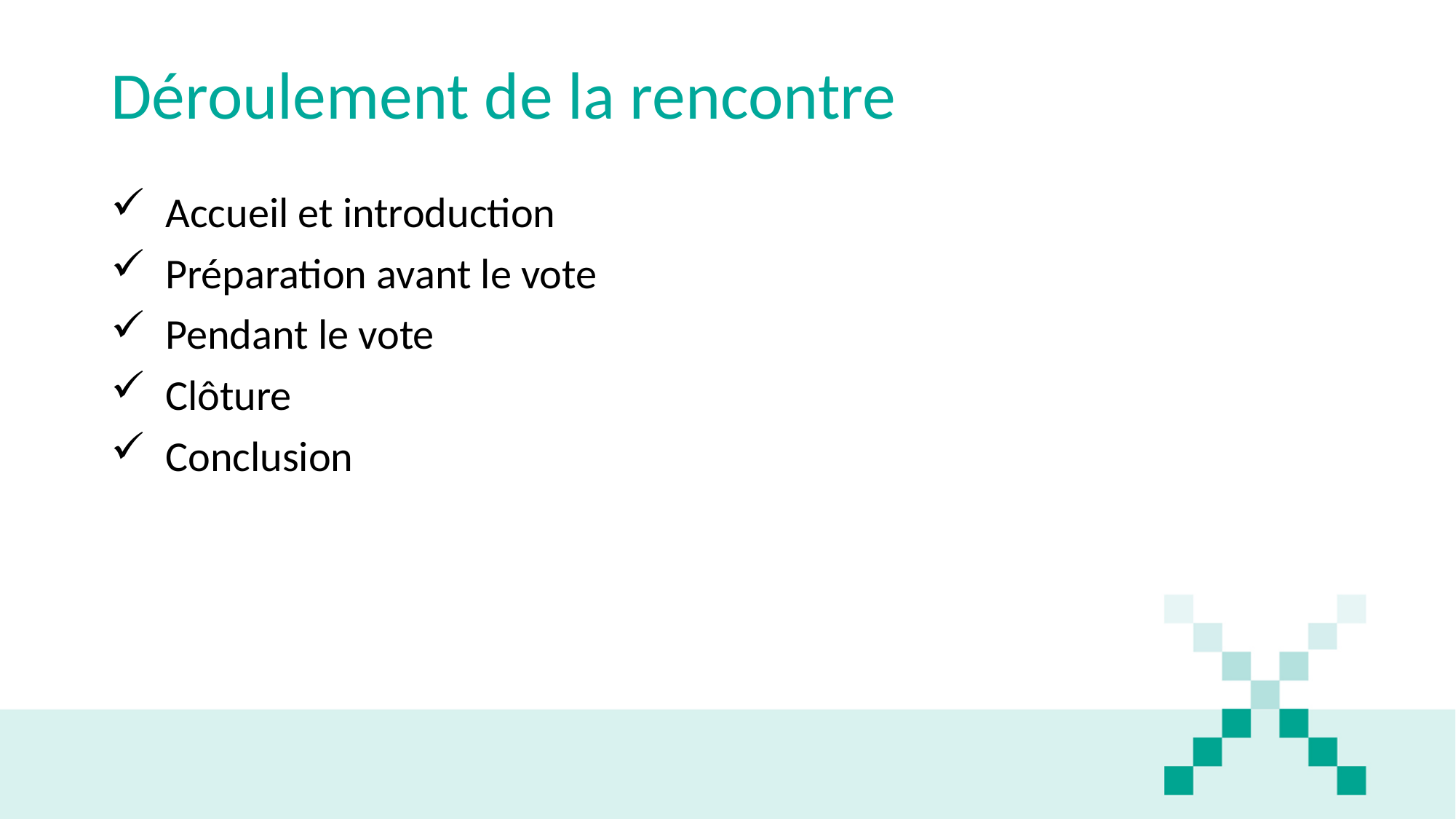

# Déroulement de la rencontre
Accueil et introduction
Préparation avant le vote
Pendant le vote
Clôture
Conclusion